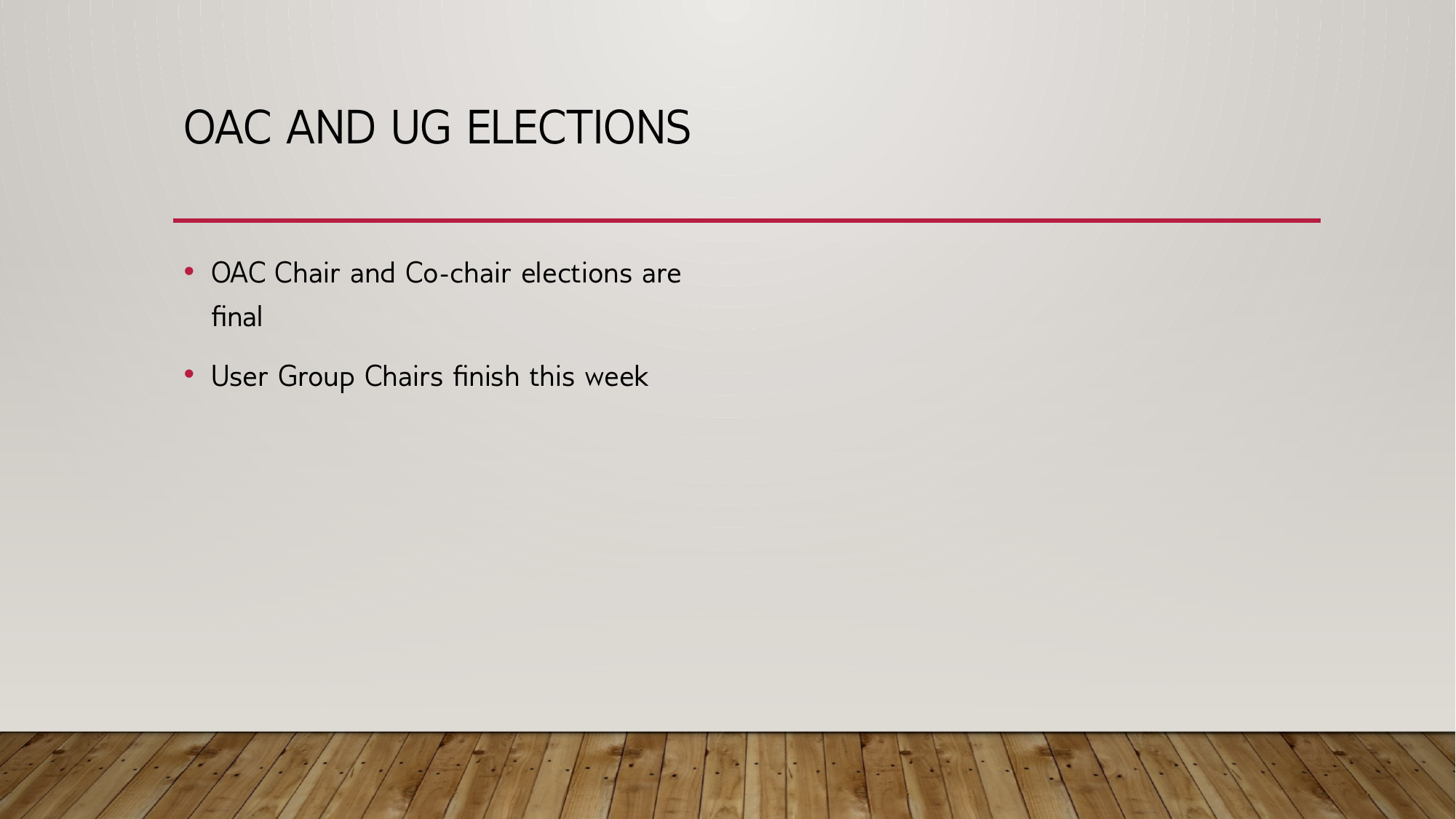

# OAC and UG Elections
OAC Chair and Co-chair elections are final
User Group Chairs finish this week